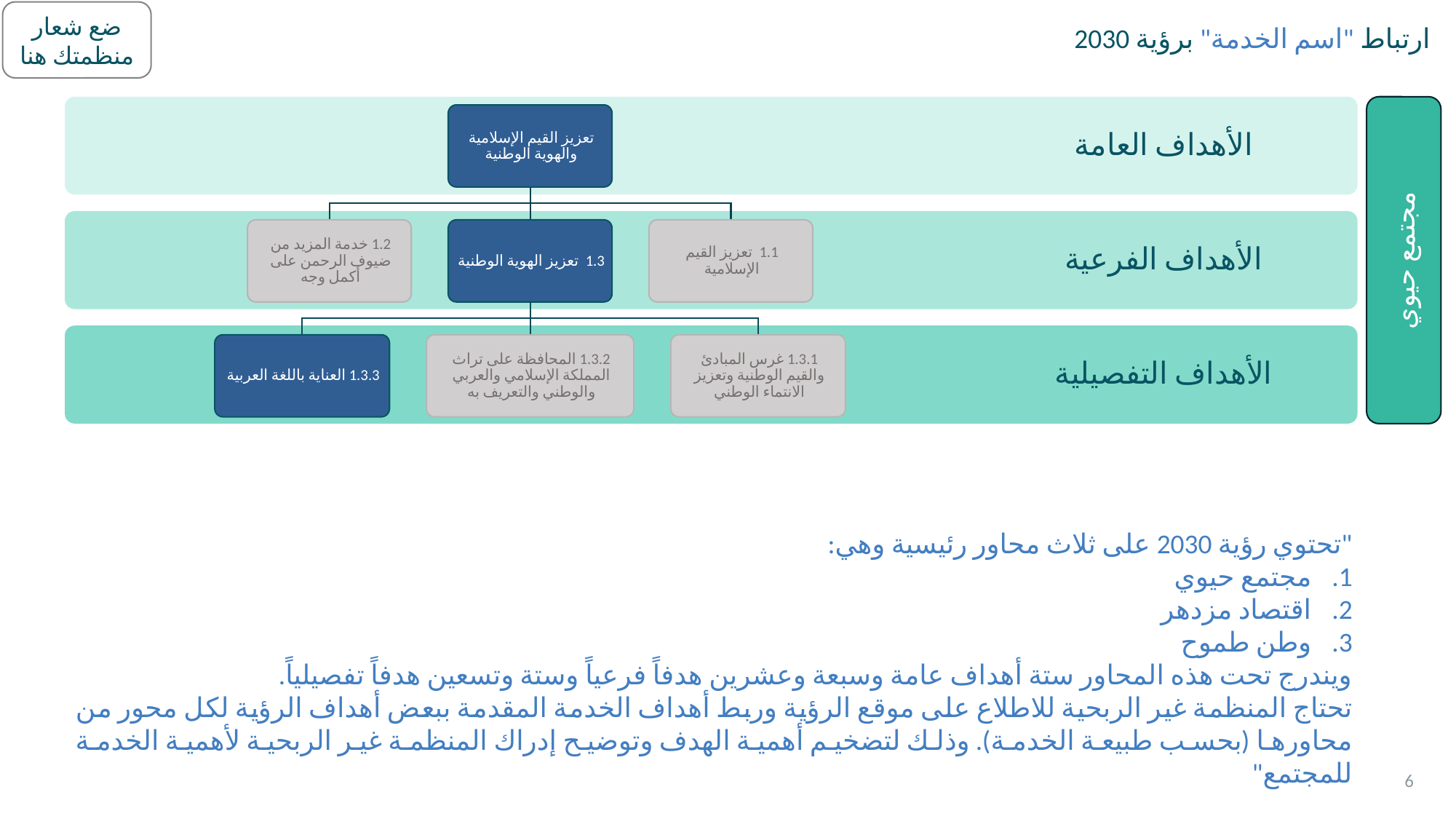

ارتباط "اسم الخدمة" برؤية 2030
الأهداف التفصيلية
الأهداف الفرعية
الأهداف العامة
تعزيز القيم الإسلامية والهوية الوطنية
1.1  تعزيز القيم الإسلامية
1.3  تعزيز الهوية الوطنية
1.3.1 غرس المبادئ والقيم الوطنية وتعزيز الانتماء الوطني
1.3.2 المحافظة على تراث المملكة الإسلامي والعربي والوطني والتعريف به
1.3.3 العناية باللغة العربية
1.2 خدمة المزيد من ضيوف الرحمن على أكمل وجه
مجتمع حيوي
"تحتوي رؤية 2030 على ثلاث محاور رئيسية وهي:
مجتمع حيوي
اقتصاد مزدهر
وطن طموح
ويندرج تحت هذه المحاور ستة أهداف عامة وسبعة وعشرين هدفاً فرعياً وستة وتسعين هدفاً تفصيلياً.
تحتاج المنظمة غير الربحية للاطلاع على موقع الرؤية وربط أهداف الخدمة المقدمة ببعض أهداف الرؤية لكل محور من محاورها (بحسب طبيعة الخدمة). وذلك لتضخيم أهمية الهدف وتوضيح إدراك المنظمة غير الربحية لأهمية الخدمة للمجتمع"
6